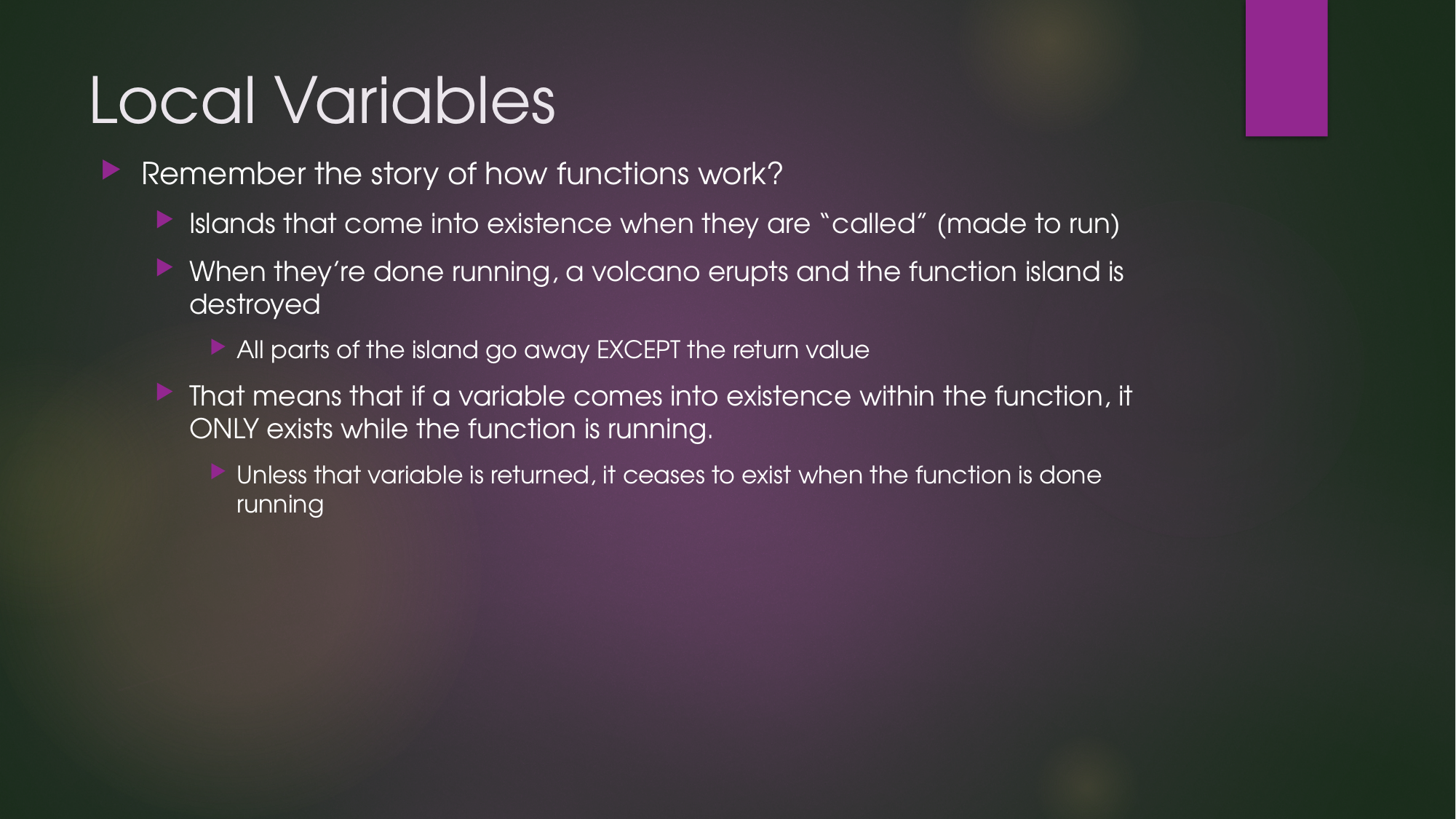

# Local Variables
Remember the story of how functions work?
Islands that come into existence when they are “called” (made to run)
When they’re done running, a volcano erupts and the function island is destroyed
All parts of the island go away EXCEPT the return value
That means that if a variable comes into existence within the function, it ONLY exists while the function is running.
Unless that variable is returned, it ceases to exist when the function is done running